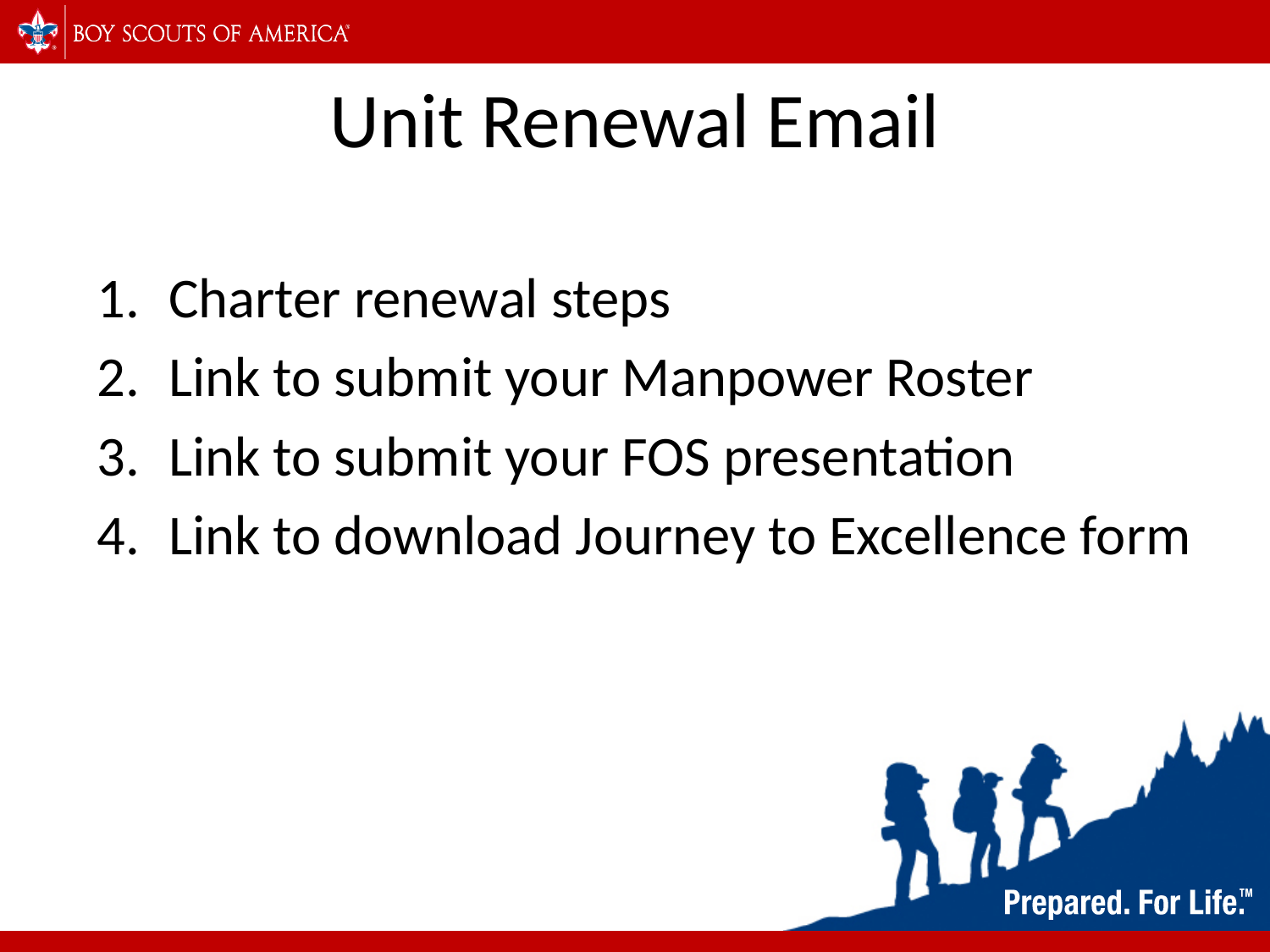

# Unit Renewal Email

Charter renewal steps
Link to submit your Manpower Roster
Link to submit your FOS presentation
Link to download Journey to Excellence form